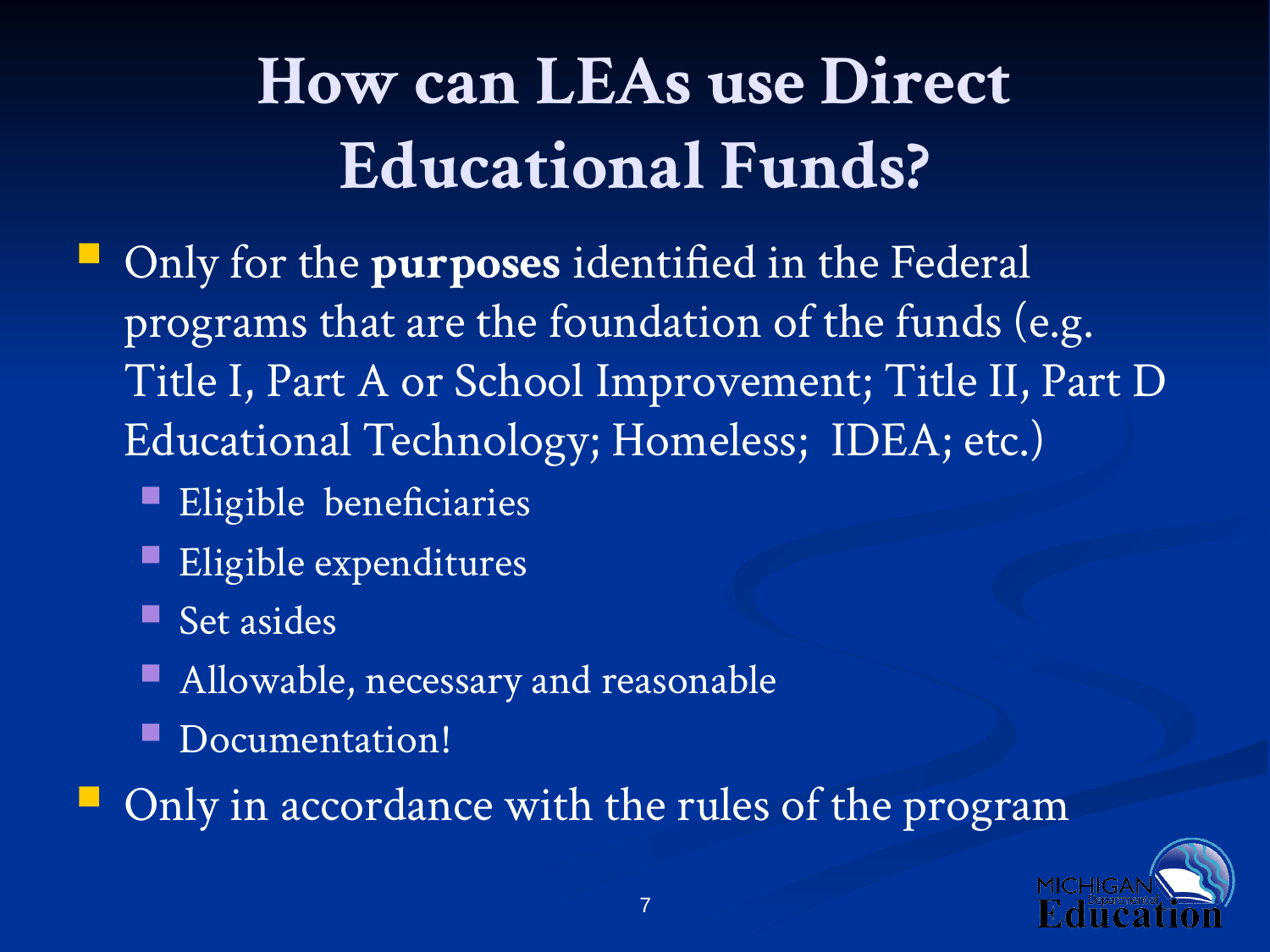

# How can LEAs use Direct Educational Funds?
Only for the purposes identified in the Federal programs that are the foundation of the funds (e.g. Title I, Part A or School Improvement; Title II, Part D Educational Technology; Homeless;  IDEA; etc.)
Eligible  beneficiaries
Eligible expenditures
Set asides
Allowable, necessary and reasonable
Documentation!
Only in accordance with the rules of the program
7